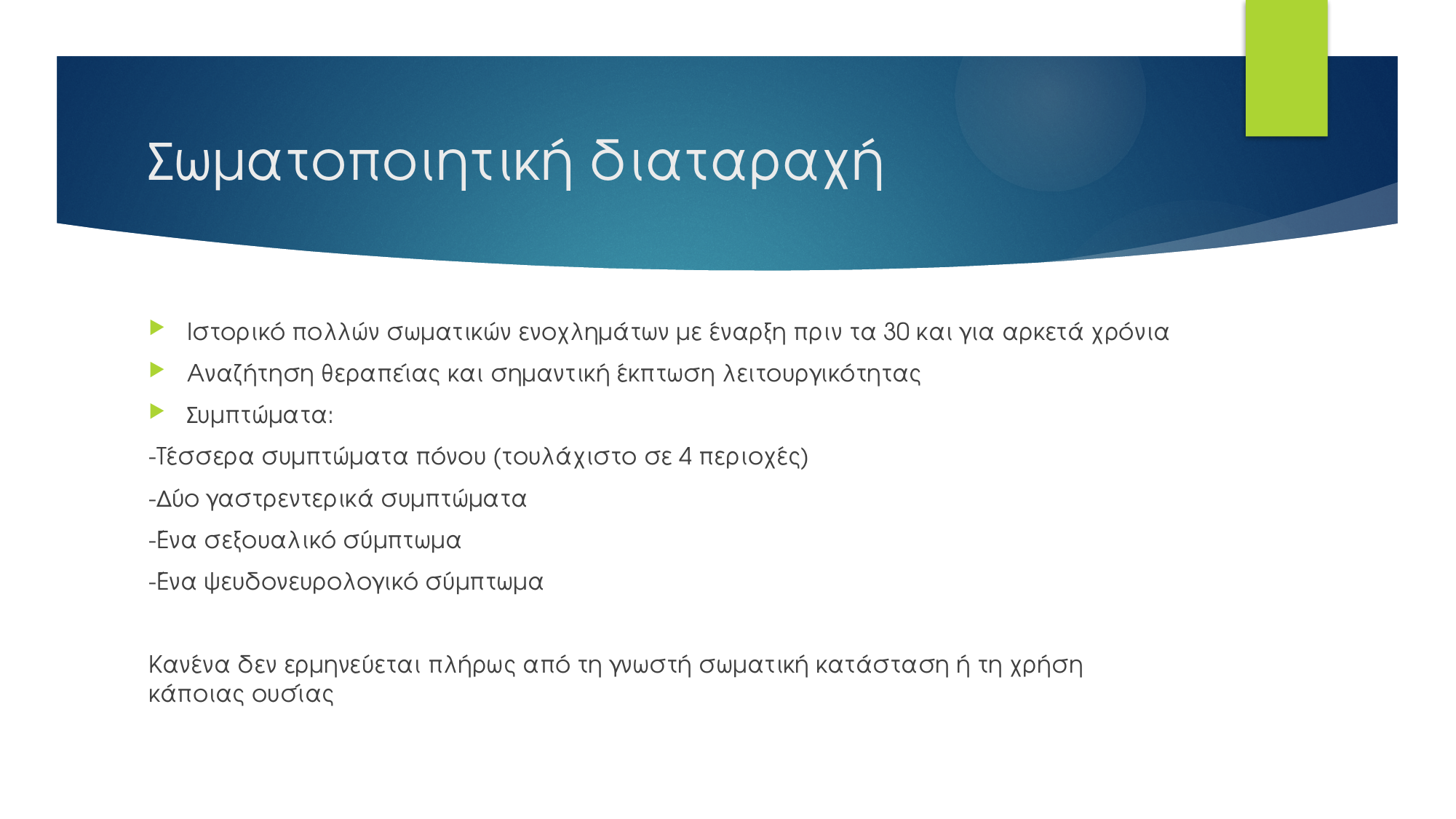

# Σωματοποιητική διαταραχή
Ιστορικό πολλών σωματικών ενοχλημάτων με έναρξη πριν τα 30 και για αρκετά χρόνια
Αναζήτηση θεραπείας και σημαντική έκπτωση λειτουργικότητας
Συμπτώματα:
-Τέσσερα συμπτώματα πόνου (τουλάχιστο σε 4 περιοχές)
-Δύο γαστρεντερικά συμπτώματα
-Ένα σεξουαλικό σύμπτωμα
-Ένα ψευδονευρολογικό σύμπτωμα

Κανένα δεν ερμηνεύεται πλήρως από τη γνωστή σωματική κατάσταση ή τη χρήση κάποιας ουσίας